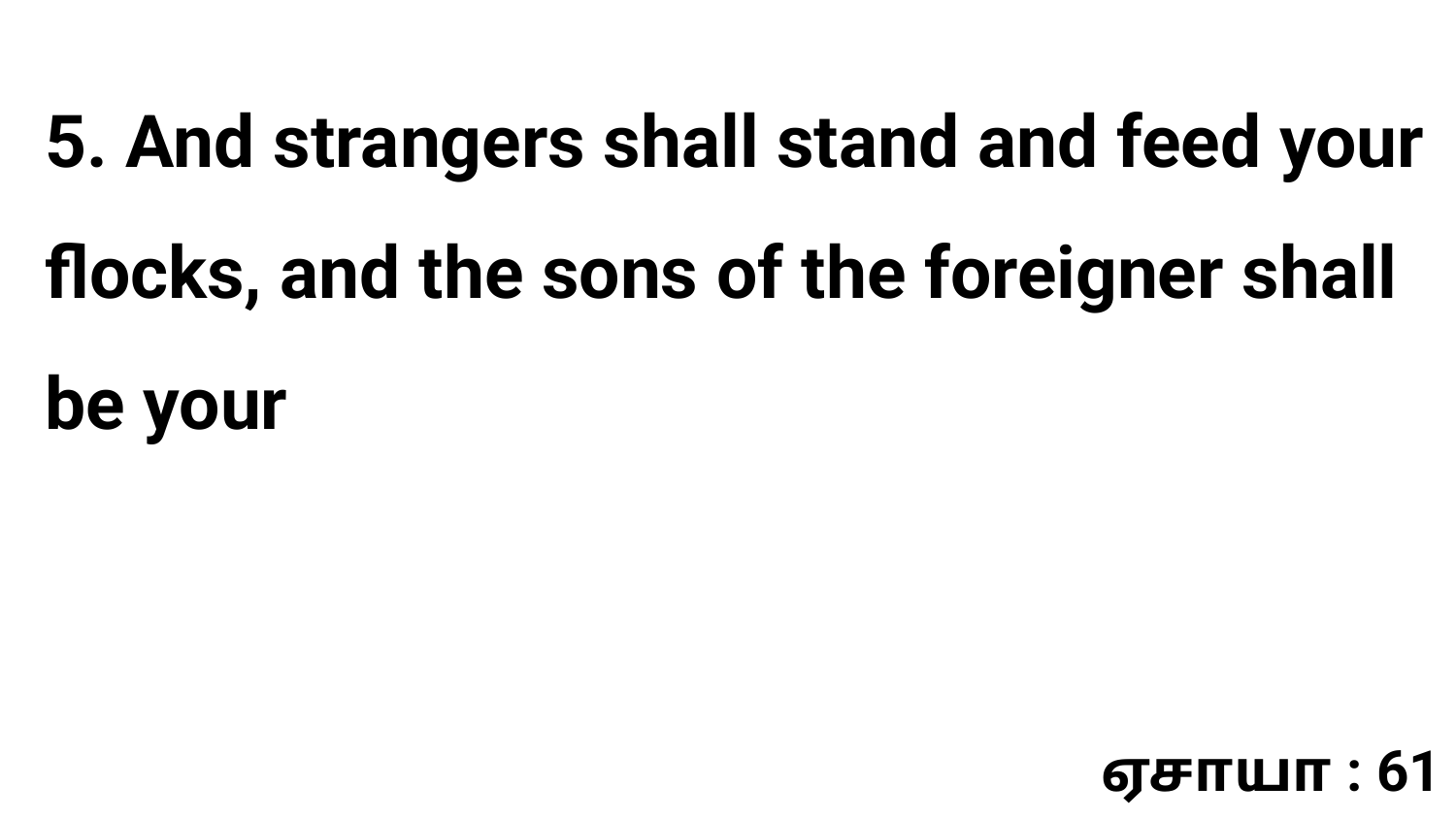

5. And strangers shall stand and feed your flocks, and the sons of the foreigner shall be your
ஏசாயா : 61